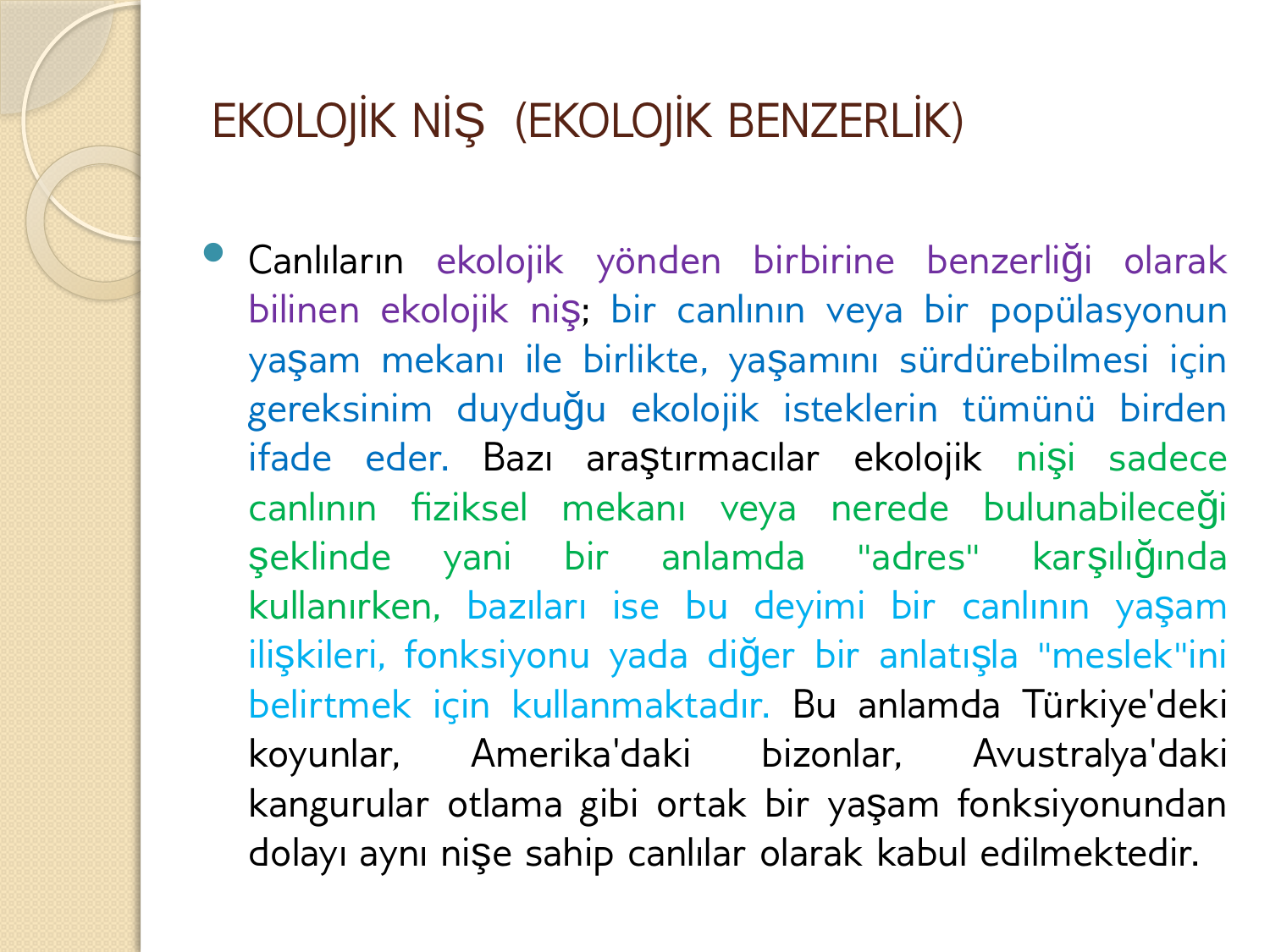

# EKOLOJİK NİŞ  (EKOLOJİK BENZERLİK)
Canlıların ekolojik yönden birbirine benzerliği olarak bilinen ekolojik niş; bir canlının veya bir popülasyonun yaşam mekanı ile birlikte, yaşamını sürdürebilmesi için gereksinim duyduğu ekolojik isteklerin tümünü birden ifade eder. Bazı araştırmacılar ekolojik nişi sadece canlının fiziksel mekanı veya nerede bulunabileceği şeklinde yani bir anlamda "adres" karşılığında kullanırken, bazıları ise bu deyimi bir canlının yaşam ilişkileri, fonksiyonu yada diğer bir anlatışla "meslek"ini belirtmek için kullanmaktadır. Bu anlamda Türkiye'deki koyunlar, Amerika'daki bizonlar, Avustralya'daki kangurular otlama gibi ortak bir yaşam fonksiyonundan dolayı aynı nişe sahip canlılar olarak kabul edilmektedir.